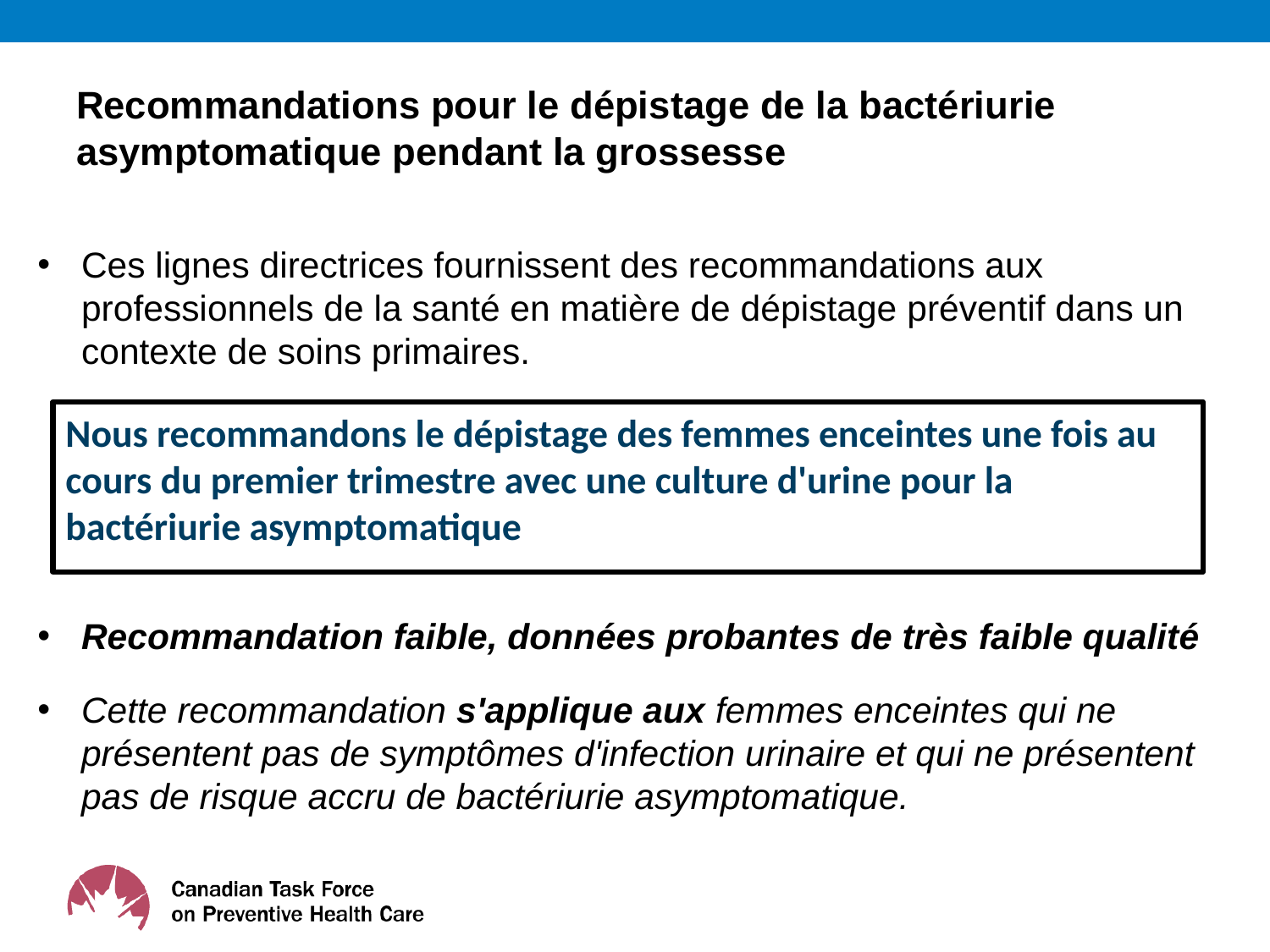

# Recommandations pour le dépistage de la bactériurie asymptomatique pendant la grossesse
Ces lignes directrices fournissent des recommandations aux professionnels de la santé en matière de dépistage préventif dans un contexte de soins primaires.

Recommandation faible, données probantes de très faible qualité

Cette recommandation s'applique aux femmes enceintes qui ne présentent pas de symptômes d'infection urinaire et qui ne présentent pas de risque accru de bactériurie asymptomatique.

Nous recommandons le dépistage des femmes enceintes une fois au cours du premier trimestre avec une culture d'urine pour la bactériurie asymptomatique
22